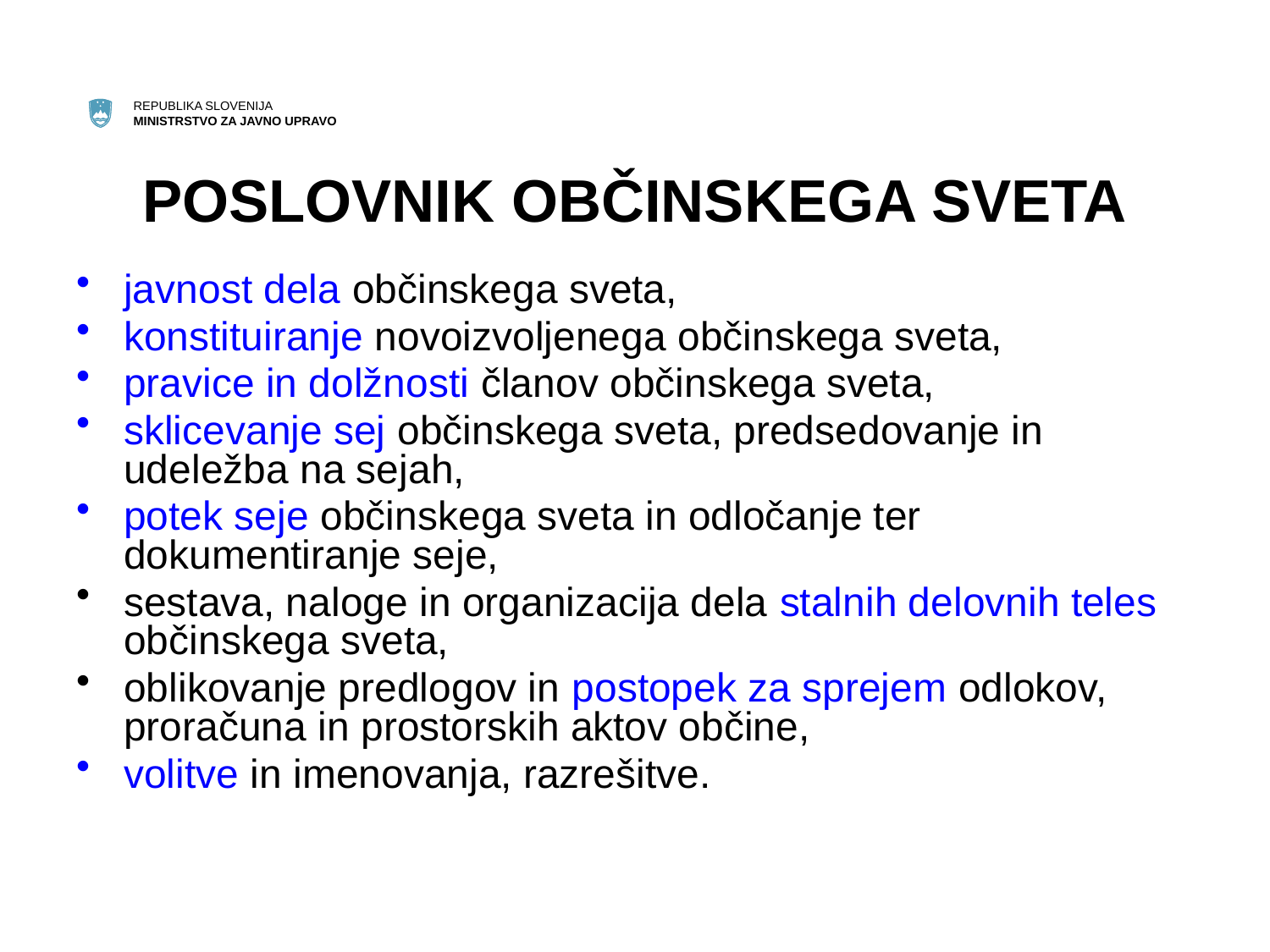

# POSLOVNIK OBČINSKEGA SVETA
javnost dela občinskega sveta,
konstituiranje novoizvoljenega občinskega sveta,
pravice in dolžnosti članov občinskega sveta,
sklicevanje sej občinskega sveta, predsedovanje in udeležba na sejah,
potek seje občinskega sveta in odločanje ter dokumentiranje seje,
sestava, naloge in organizacija dela stalnih delovnih teles občinskega sveta,
oblikovanje predlogov in postopek za sprejem odlokov, proračuna in prostorskih aktov občine,
volitve in imenovanja, razrešitve.